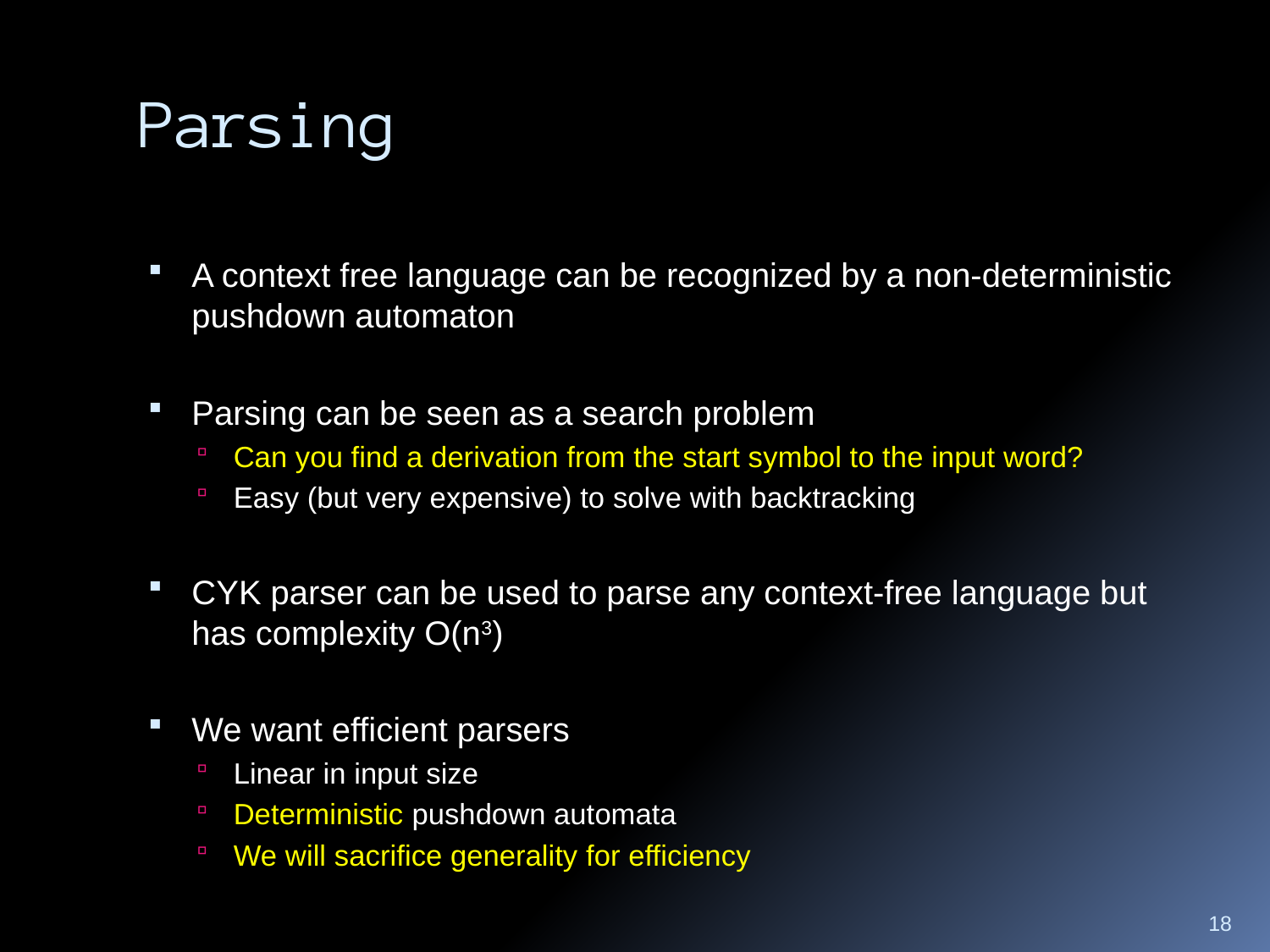

# Parsing
A context free language can be recognized by a non-deterministic pushdown automaton

Parsing can be seen as a search problem
Can you find a derivation from the start symbol to the input word?
Easy (but very expensive) to solve with backtracking

CYK parser can be used to parse any context-free language but has complexity O(n3)

We want efficient parsers
Linear in input size
Deterministic pushdown automata
We will sacrifice generality for efficiency
18